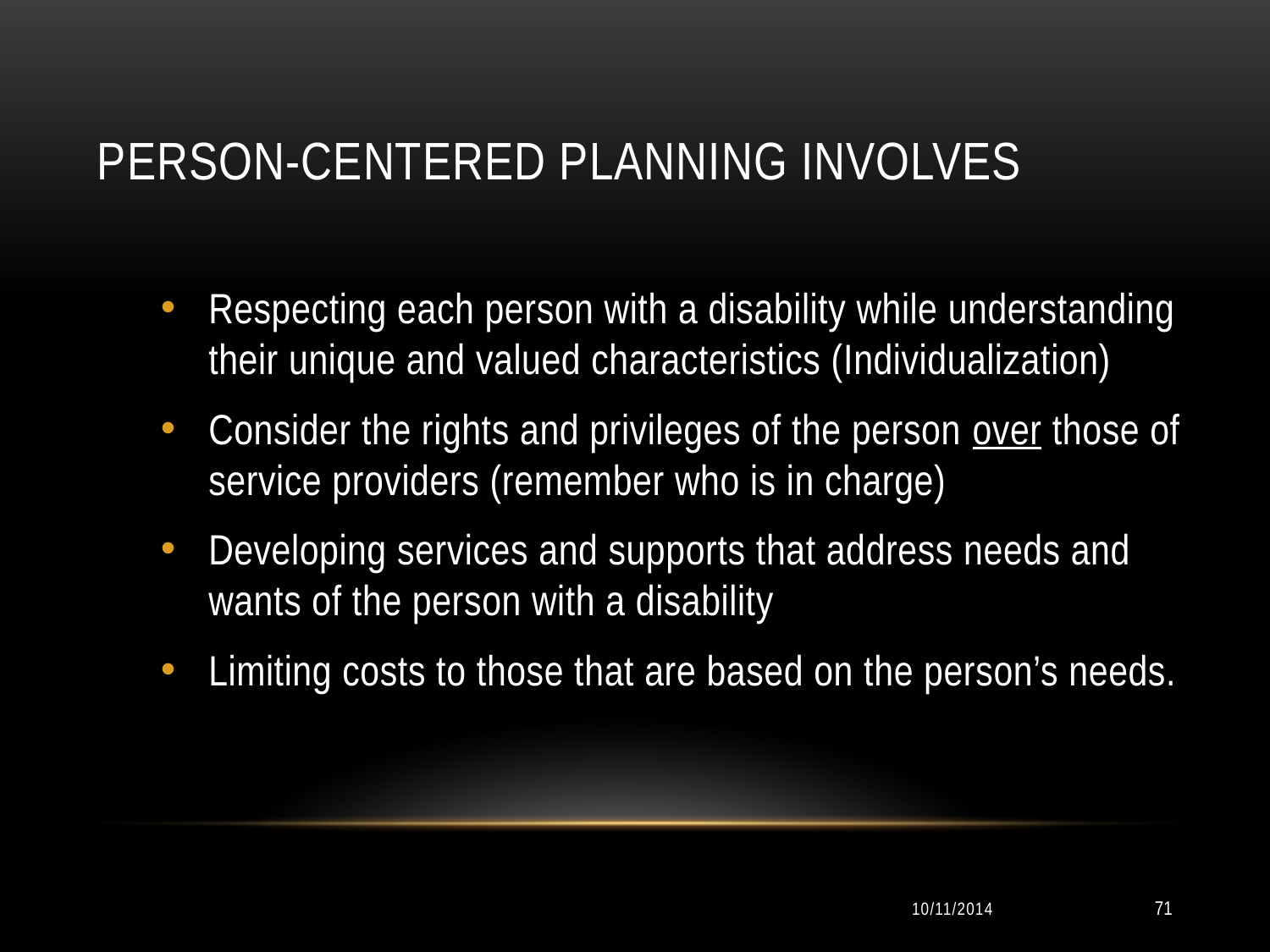

# Person-Centered Planning Involves
Respecting each person with a disability while understanding their unique and valued characteristics (Individualization)
Consider the rights and privileges of the person over those of service providers (remember who is in charge)
Developing services and supports that address needs and wants of the person with a disability
Limiting costs to those that are based on the person’s needs.

10/11/2014
71